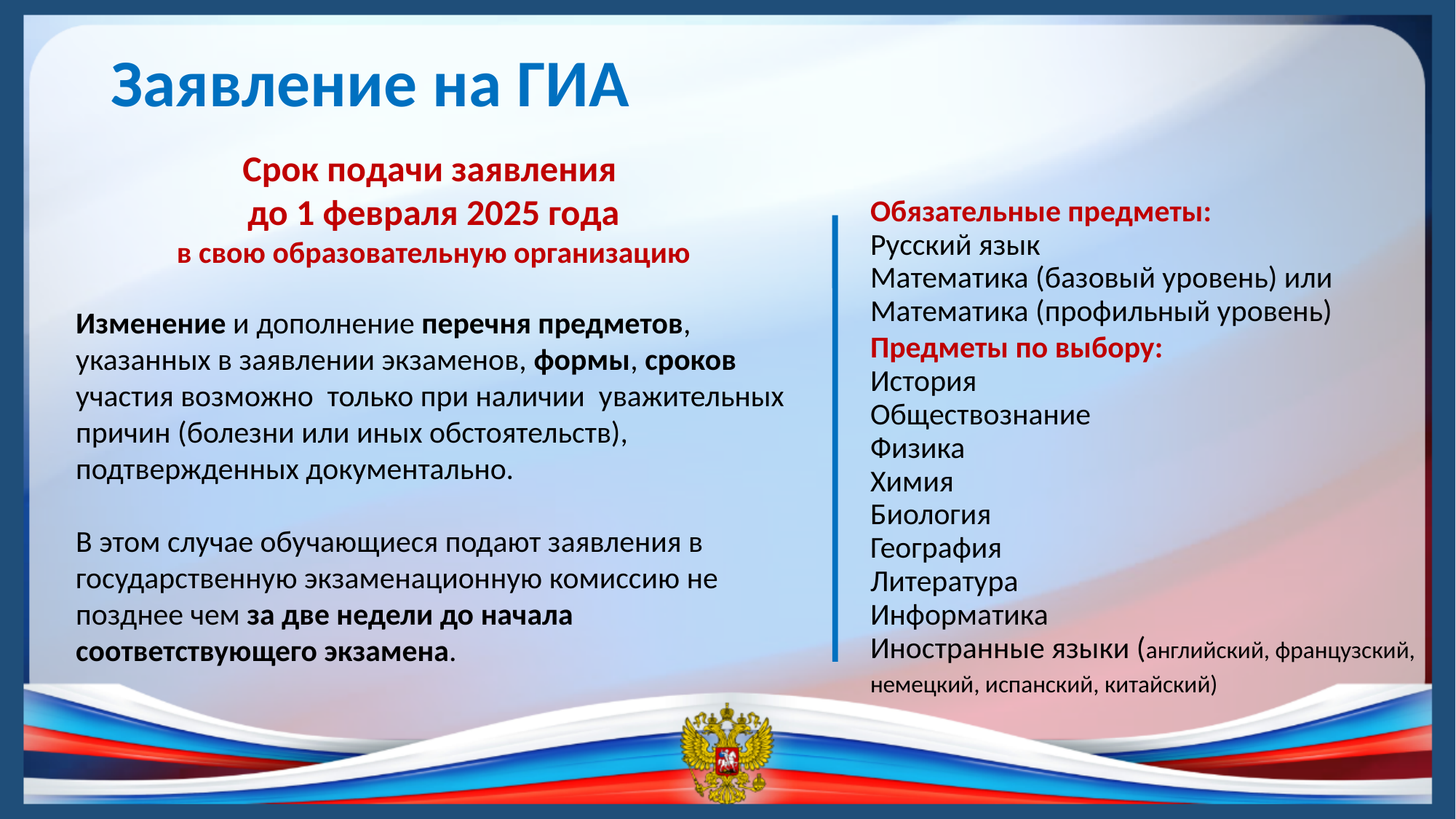

Заявление на ГИА
Срок подачи заявления
до 1 февраля 2025 года
в свою образовательную организацию
Обязательные предметы:
Русский язык
Математика (базовый уровень) или
Математика (профильный уровень)
Предметы по выбору:
История
Обществознание
Физика
Химия
Биология
География
Литература
Информатика
Иностранные языки (английский, французский, немецкий, испанский, китайский)

Изменение и дополнение перечня предметов, указанных в заявлении экзаменов, формы, сроков участия возможно  только при наличии  уважительных причин (болезни или иных обстоятельств),
подтвержденных документально.

В этом случае обучающиеся подают заявления в государственную экзаменационную комиссию не позднее чем за две недели до начала соответствующего экзамена.